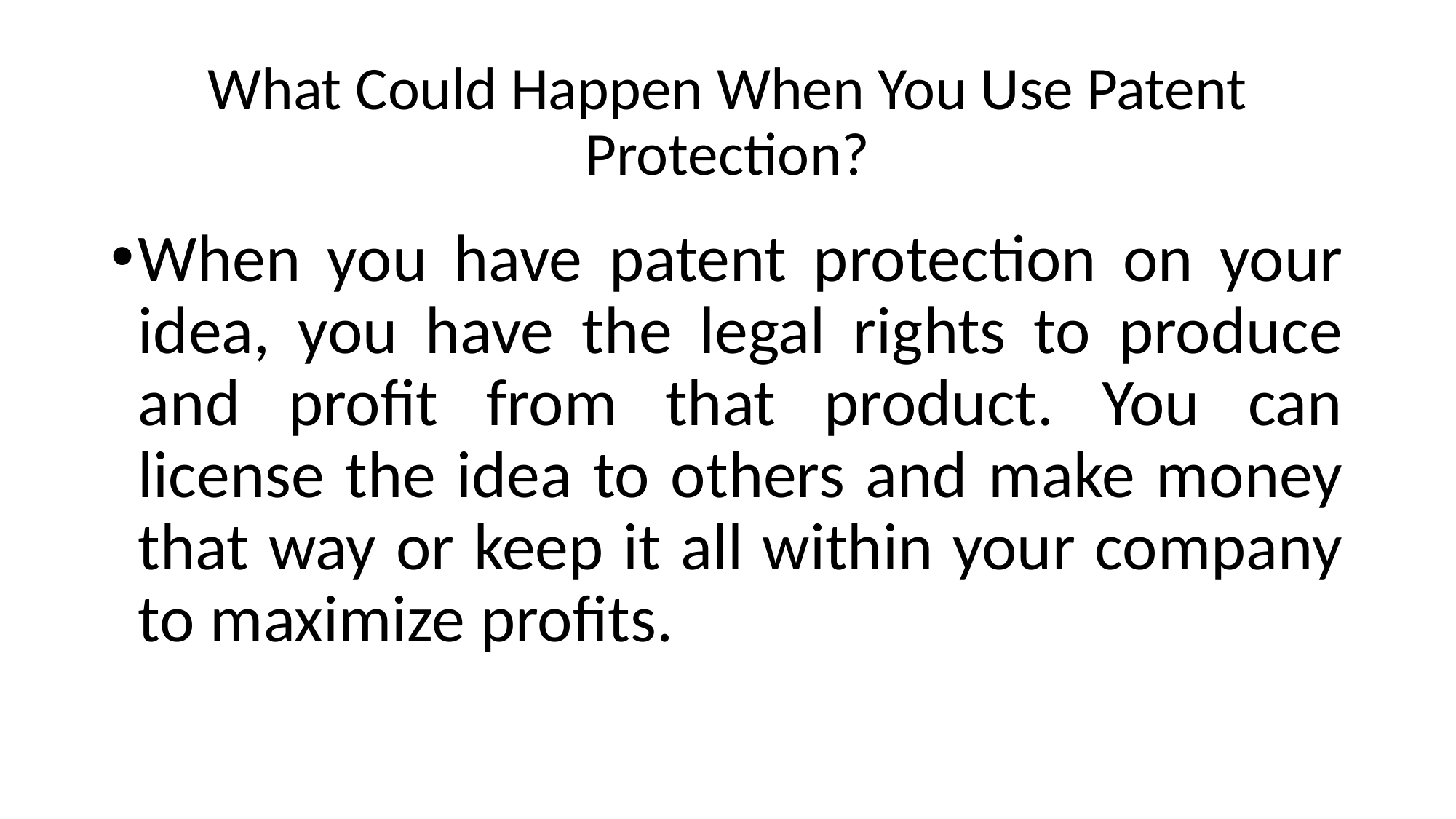

# What Could Happen When You Use Patent Protection?
When you have patent protection on your idea, you have the legal rights to produce and profit from that product. You can license the idea to others and make money that way or keep it all within your company to maximize profits.